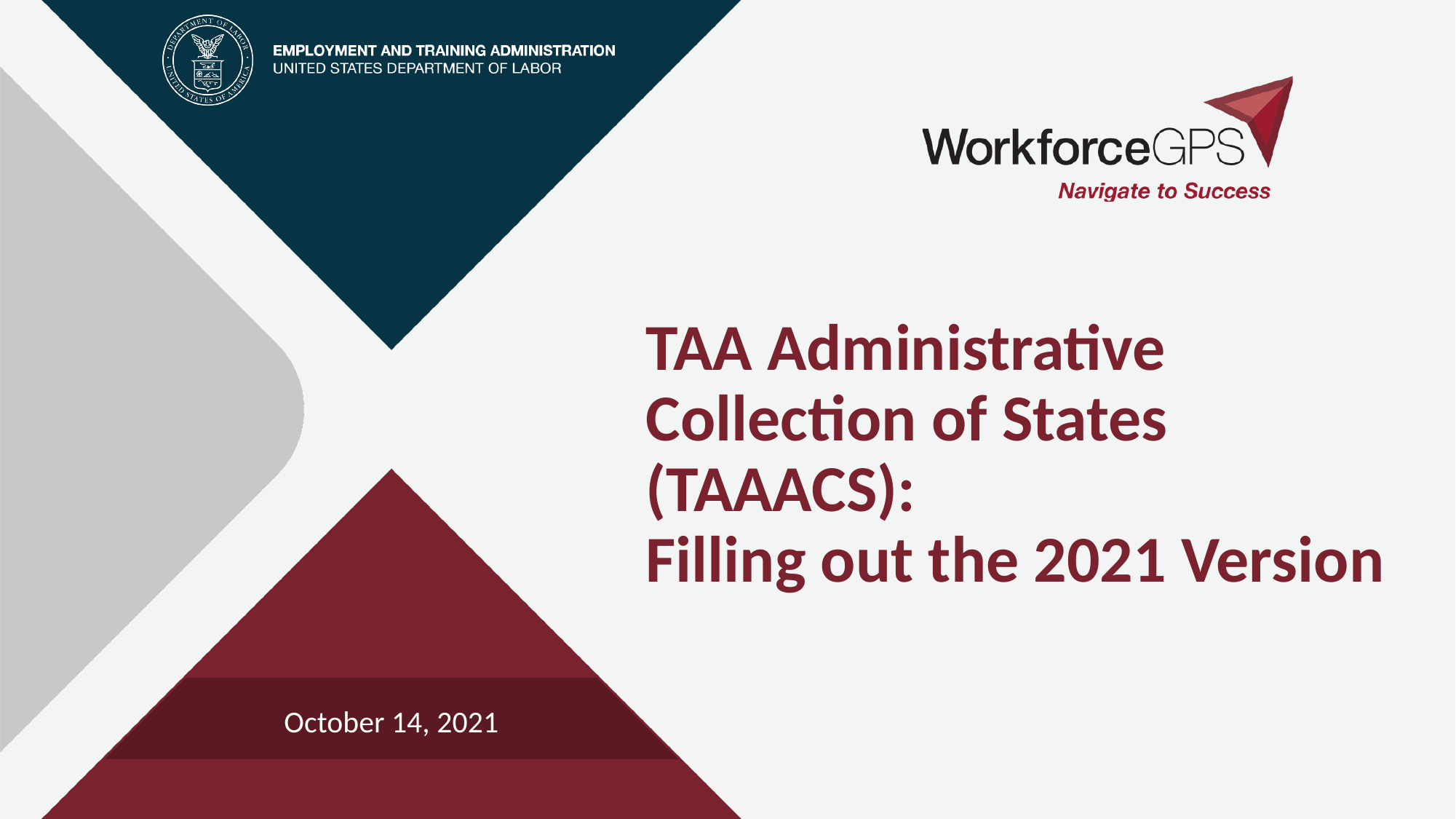

# TAA Administrative Collection of States (TAAACS): Filling out the 2021 Version
October 14, 2021